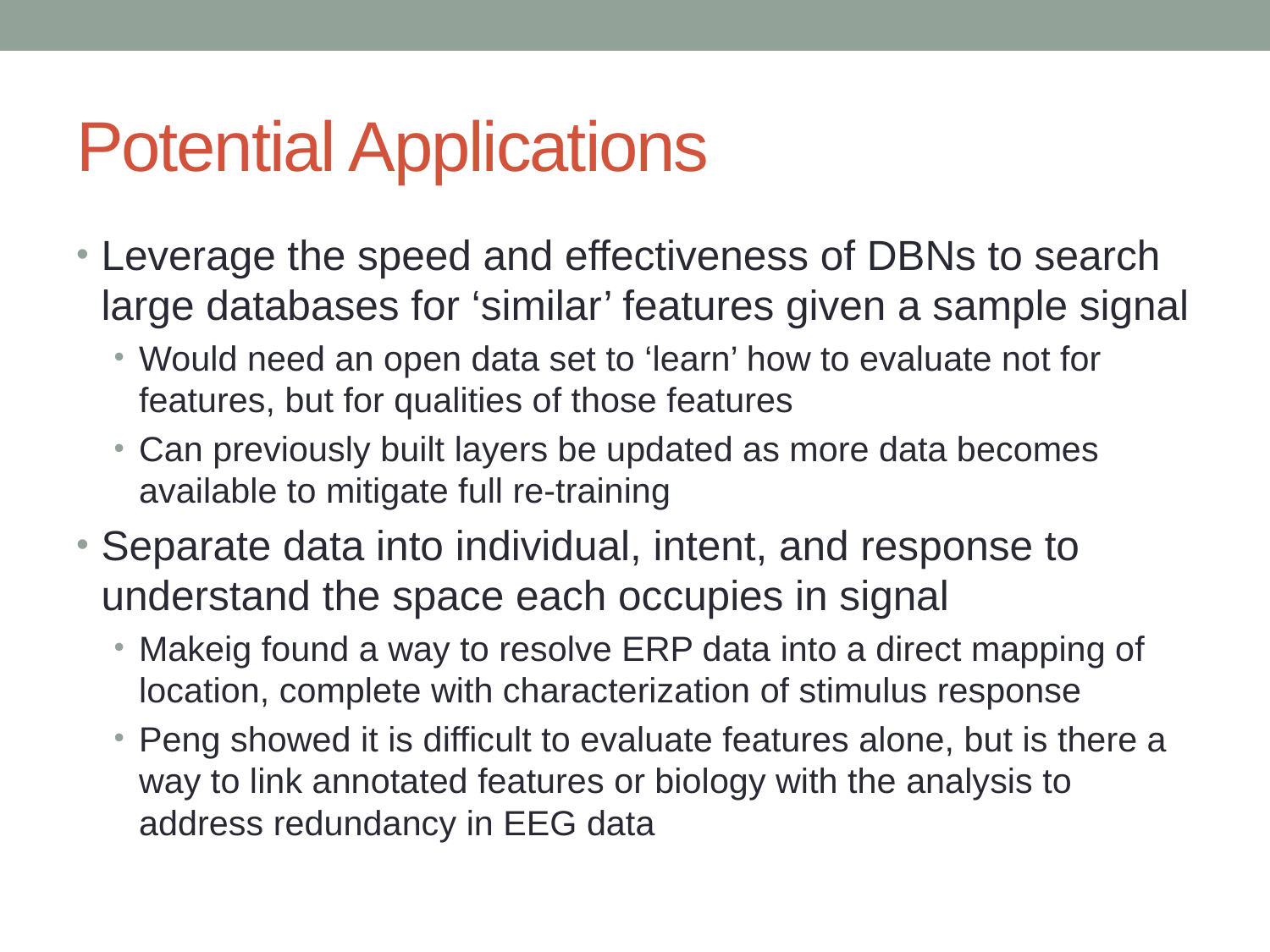

# Potential Applications
Leverage the speed and effectiveness of DBNs to search large databases for ‘similar’ features given a sample signal
Would need an open data set to ‘learn’ how to evaluate not for features, but for qualities of those features
Can previously built layers be updated as more data becomes available to mitigate full re-training
Separate data into individual, intent, and response to understand the space each occupies in signal
Makeig found a way to resolve ERP data into a direct mapping of location, complete with characterization of stimulus response
Peng showed it is difficult to evaluate features alone, but is there a way to link annotated features or biology with the analysis to address redundancy in EEG data